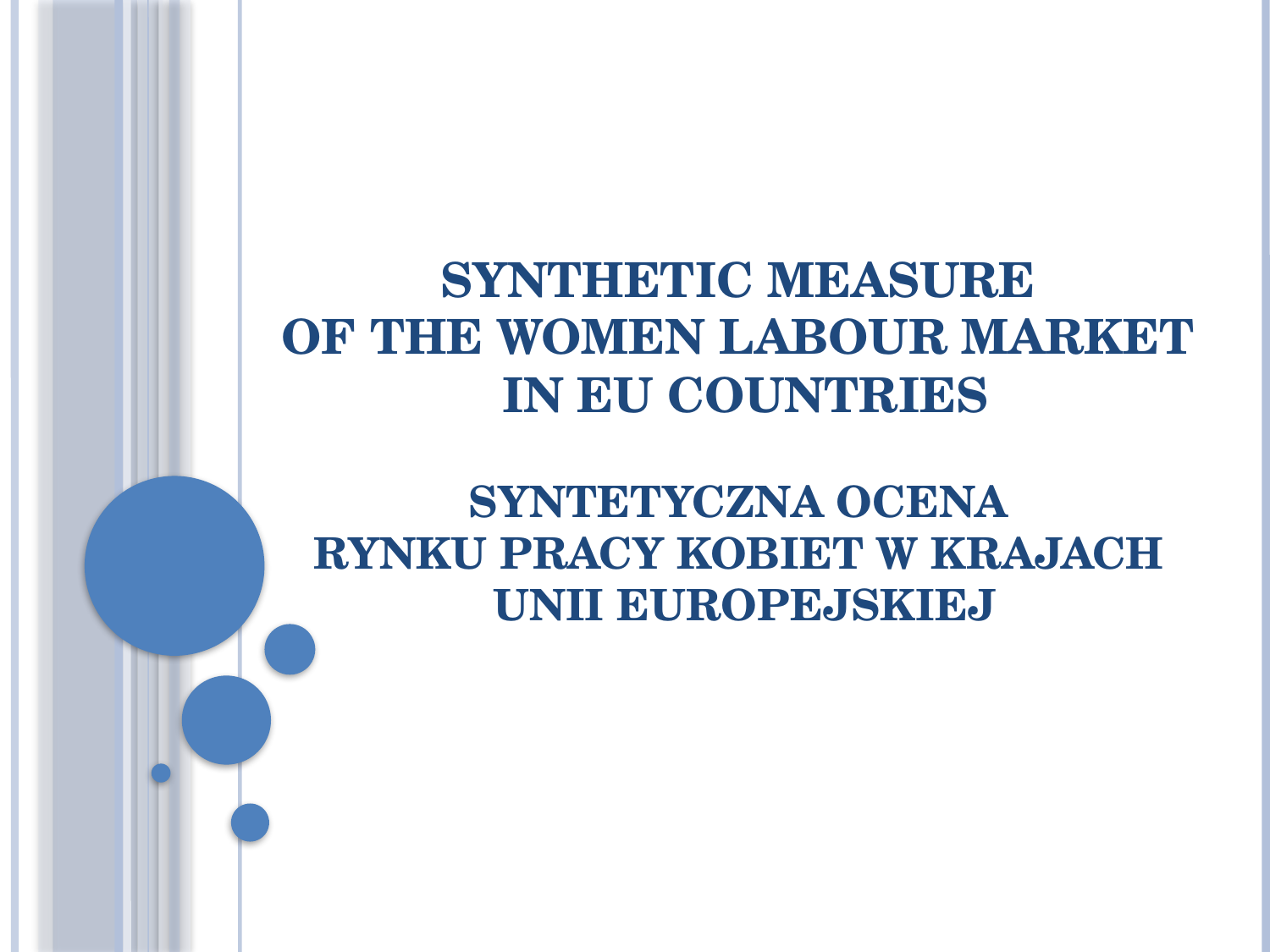

# Synthetic measure of the women labour market in EU countries Syntetyczna ocena rynku pracy kobiet w krajach unii europejskiej